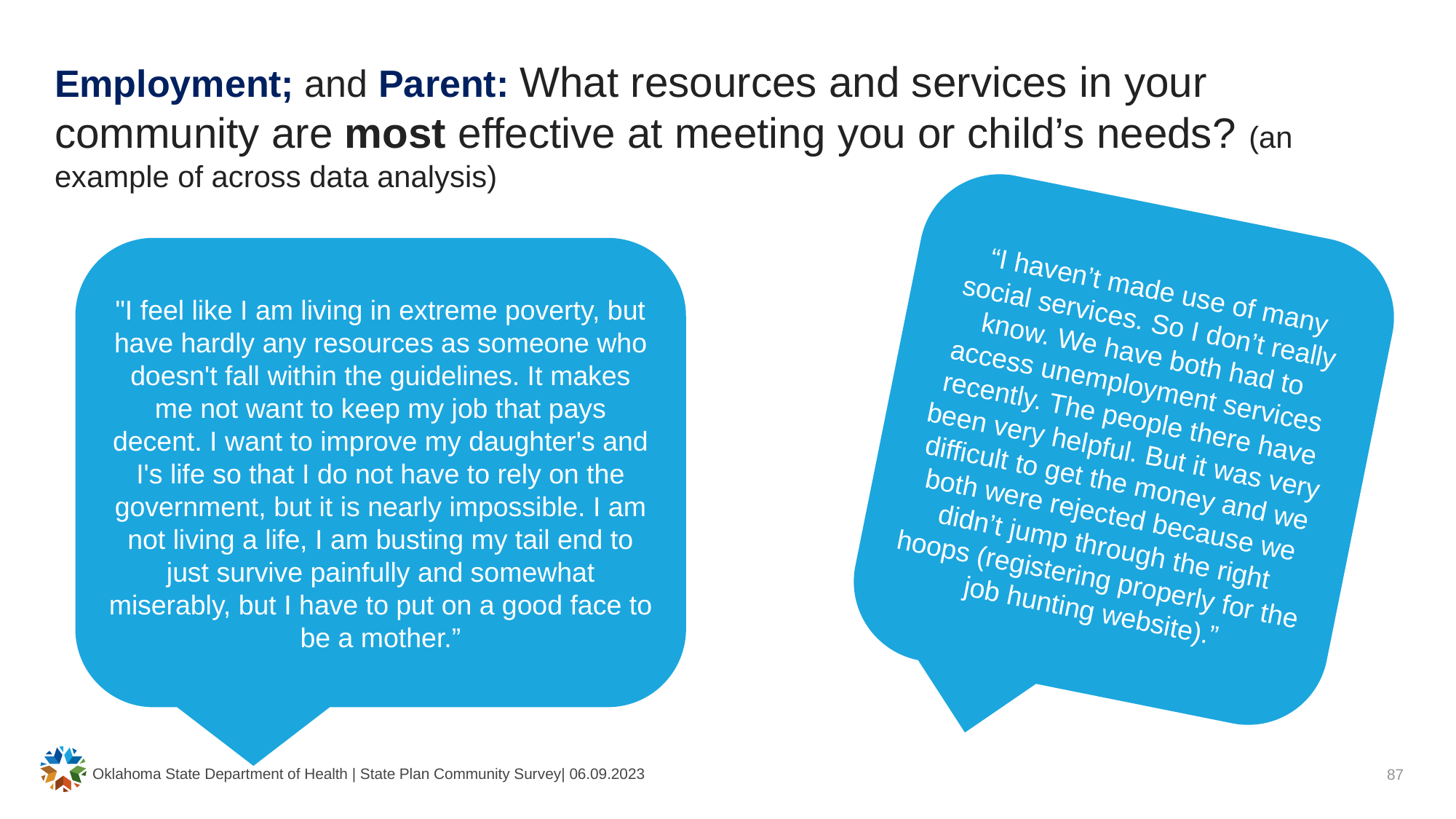

# Employment; and Parent: What resources and services in your community are most effective at meeting you or child’s needs? (an example of across data analysis)
 “I haven’t made use of many social services. So I don’t really know. We have both had to access unemployment services recently. The people there have been very helpful. But it was very difficult to get the money and we both were rejected because we didn’t jump through the right hoops (registering properly for the job hunting website).”

"I feel like I am living in extreme poverty, but have hardly any resources as someone who doesn't fall within the guidelines. It makes me not want to keep my job that pays decent. I want to improve my daughter's and I's life so that I do not have to rely on the government, but it is nearly impossible. I am not living a life, I am busting my tail end to just survive painfully and somewhat miserably, but I have to put on a good face to be a mother.”
“We have both had to access unemployment services recently. The people there have been very helpful. But it was very difficult to get the money and we both were rejected because we didn’t jump through the right hoops (registering properly for the job hunting website).”
Oklahoma State Department of Health | State Plan Community Survey| 06.09.2023
87